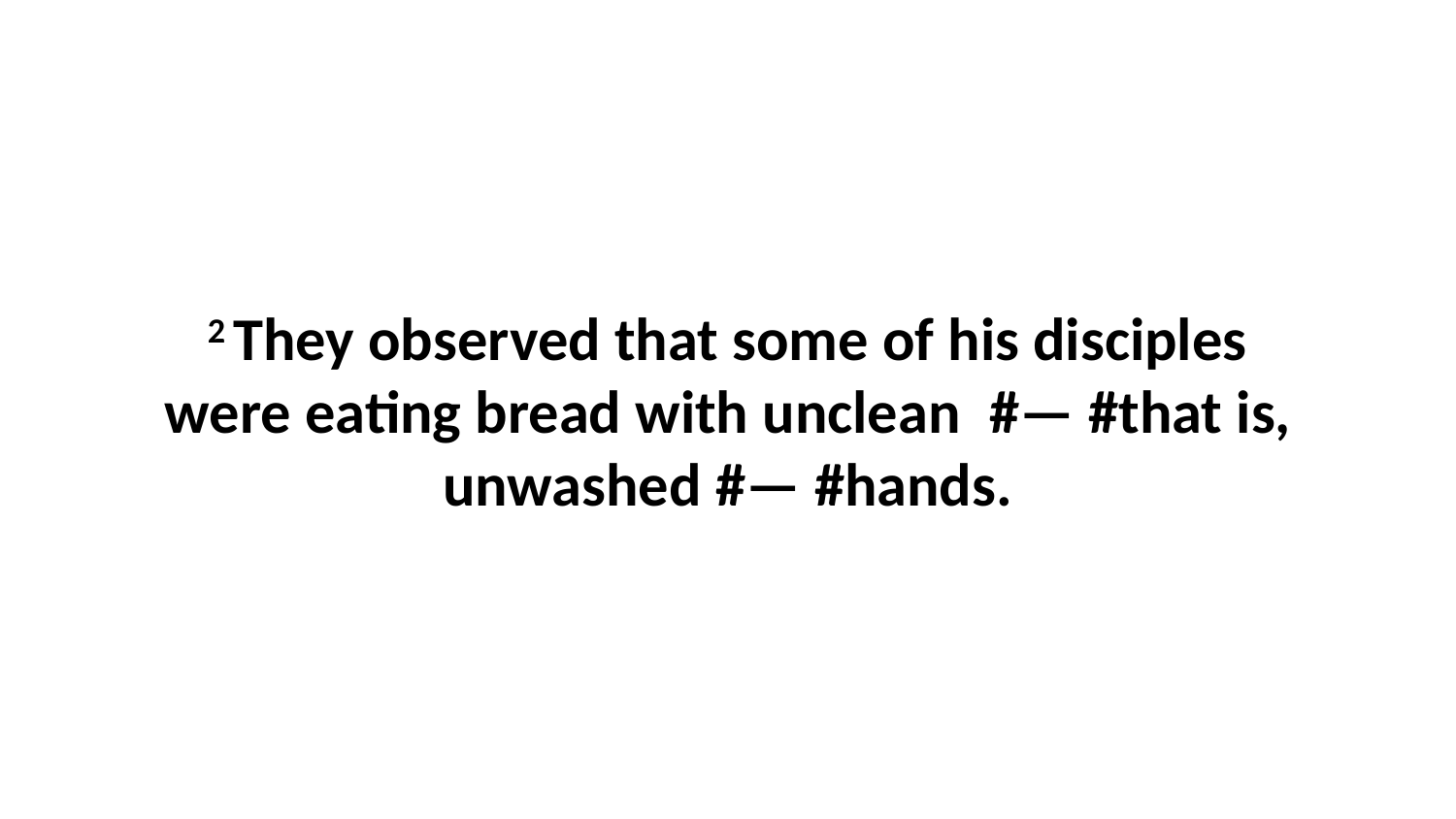

2 They observed that some of his disciples were eating bread with unclean  #— #that is, unwashed #— #hands.